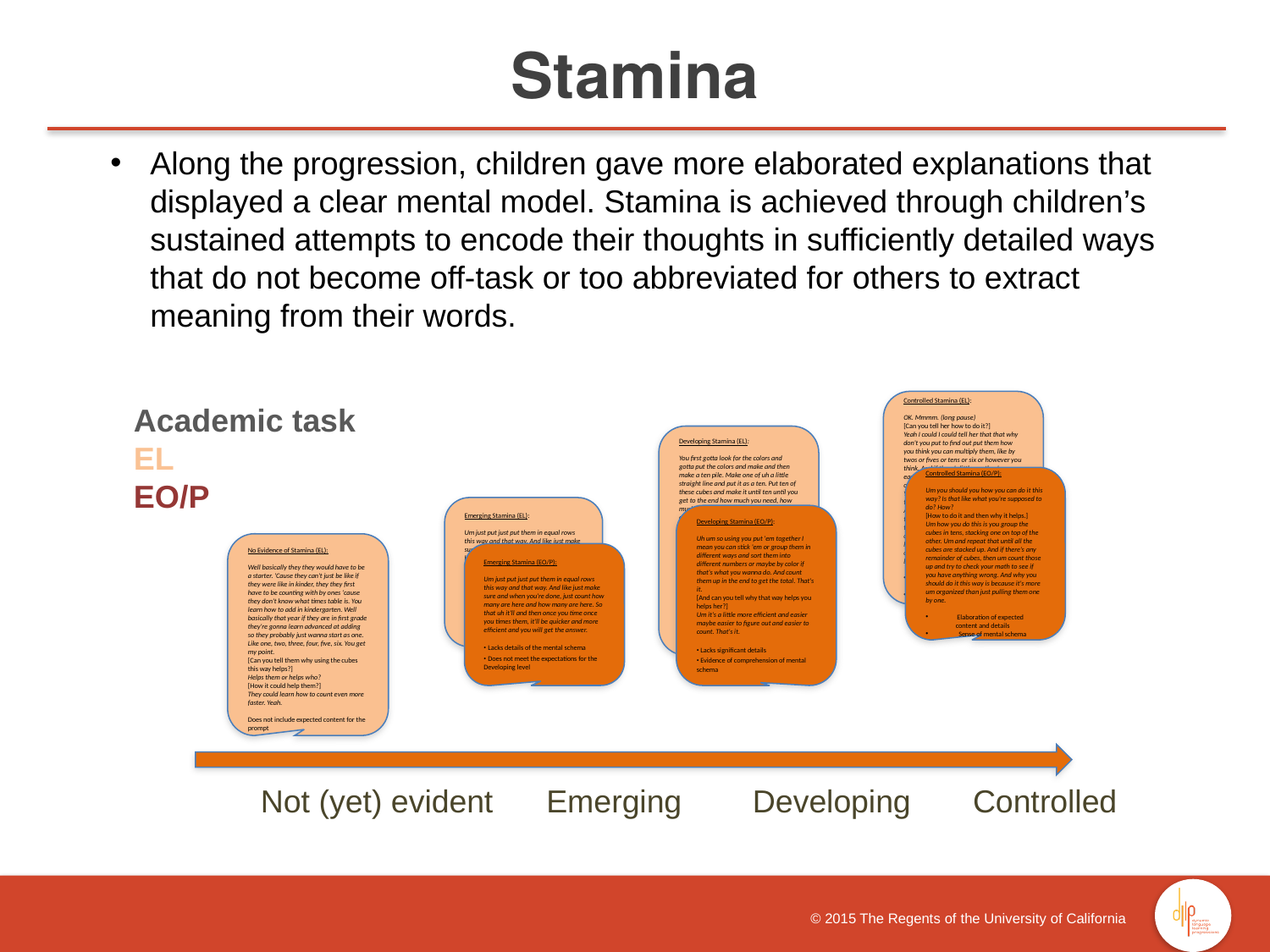

Stamina
Along the progression, children gave more elaborated explanations that displayed a clear mental model. Stamina is achieved through children’s sustained attempts to encode their thoughts in sufficiently detailed ways that do not become off-task or too abbreviated for others to extract meaning from their words.

Academic task
EL
EO/P

    	Not (yet) evident      Emerging        Developing       Controlled
Controlled Stamina (EL):

OK. Mmmm. (long pause)
[Can you tell her how to do it?]
Yeah I could I could tell her that that why don't you put to find out put them how you think you can multiply them, like by twos or fives or tens or six or however you think. And if there's little um they're equal, if each group has the same amount of of cubes then then you just count them. You don't count them but you multiply them or just add them however you want. And then when you're done counting them um counting them, after that you that's your answer about how many cubes um you got. So it is important to have it this way, so then it's easier instead of you counting instead of you going one by one and counting them one by one.

 Elaboration of expected content and details
  Sense of mental schema
Developing Stamina (EL):

You first gotta look for the colors and gotta put the colors and make and then make a ten pile. Make one of uh a little straight line and put it as a ten. Put ten of these cubes and make it until ten until you get to the end how much you need, how much you had. And then after, you could count them and then count them if there's if there's any left, count the count the leftovers if you need to.
[Can you tell him why this way helps?]
This will help how much they are and if you have any problem of having having to know what number it could possibly be. If your mom asks you how much cubes do you have for mathematical for mathematical problem, or I'm thinking that it'll help you with math.
· Lacks significant details
· Evidence of comprehension of mental schema
Controlled Stamina (EO/P):

Um you should you how you can do it this way? Is that like what you're supposed to do? How?
[How to do it and then why it helps.]
Um how you do this is you group the cubes in tens, stacking one on top of the other. Um and repeat that until all the cubes are stacked up. And if there's any remainder of cubes, then um count those up and try to check your math to see if you have anything wrong. And why you should do it this way is because it's more um organized than just pulling them one by one.

 Elaboration of expected content and details
  Sense of mental schema
Emerging Stamina (EL):

Um just put just put them in equal rows this way and that way. And like just make sure and when you're done, just count how many are here and how many are here. So that uh it'll and then once you time once you times them, it'll be quicker and more efficient and you will get the answer.

· Lacks details of the mental schema
· Does not meet the expectations for the Developing level
Developing Stamina (EO/P):

Uh um so using you put 'em together I mean you can stick 'em or group them in different ways and sort them into different numbers or maybe by color if that's what you wanna do. And count them up in the end to get the total. That's it.
[And can you tell why that way helps you helps her?]
Um it's a little more efficient and easier maybe easier to figure out and easier to count. That's it.

· Lacks significant details
· Evidence of comprehension of mental schema

No Evidence of Stamina (EL):

Well basically they they would have to be a starter. 'Cause they can't just be like if they were like in kinder, they they first have to be counting with by ones 'cause they don't know what times table is. You learn how to add in kindergarten. Well basically that year if they are in first grade they're gonna learn advanced at adding so they probably just wanna start as one. Like one, two, three, four, five, six. You get my point.
[Can you tell them why using the cubes this way helps?]
Helps them or helps who?
[How it could help them?]
They could learn how to count even more faster. Yeah.

Does not include expected content for the prompt
Emerging Stamina (EO/P):

Um just put just put them in equal rows this way and that way. And like just make sure and when you're done, just count how many are here and how many are here. So that uh it'll and then once you time once you times them, it'll be quicker and more efficient and you will get the answer.

· Lacks details of the mental schema
· Does not meet the expectations for the Developing level